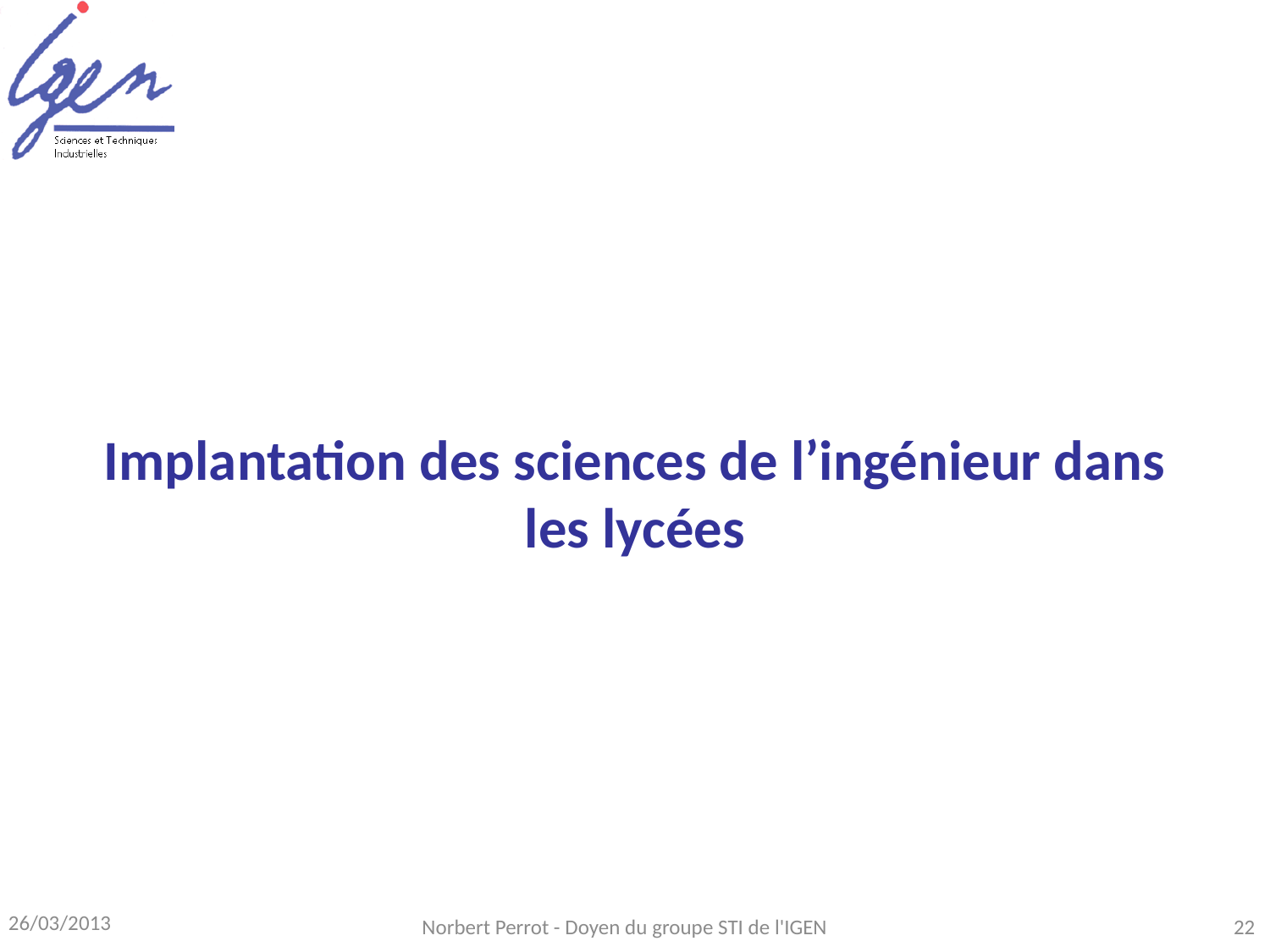

Implantation des sciences de l’ingénieur dans les lycées
26/03/2013
Norbert Perrot - Doyen du groupe STI de l'IGEN
22